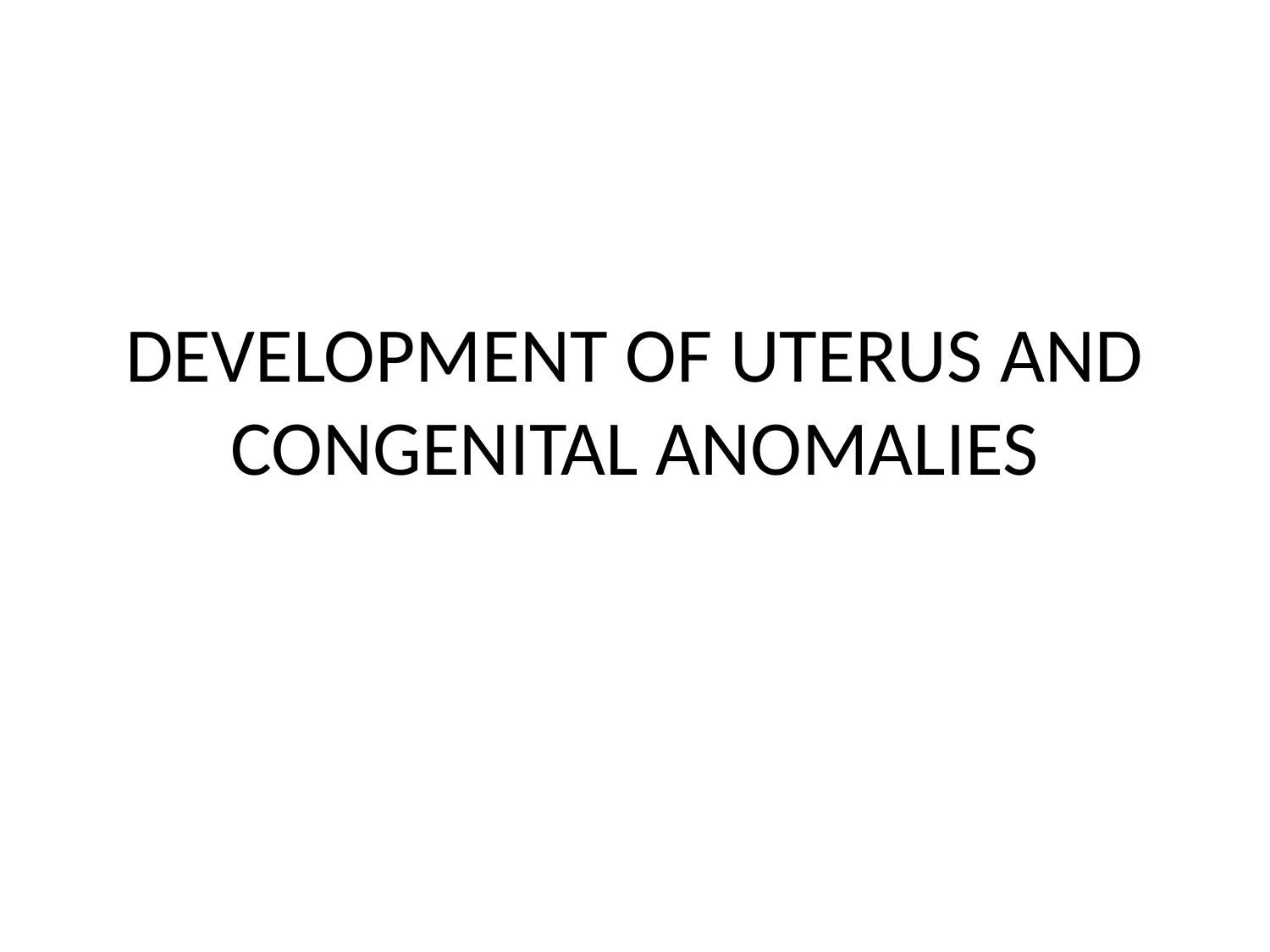

# DEVELOPMENT OF UTERUS AND CONGENITAL ANOMALIES